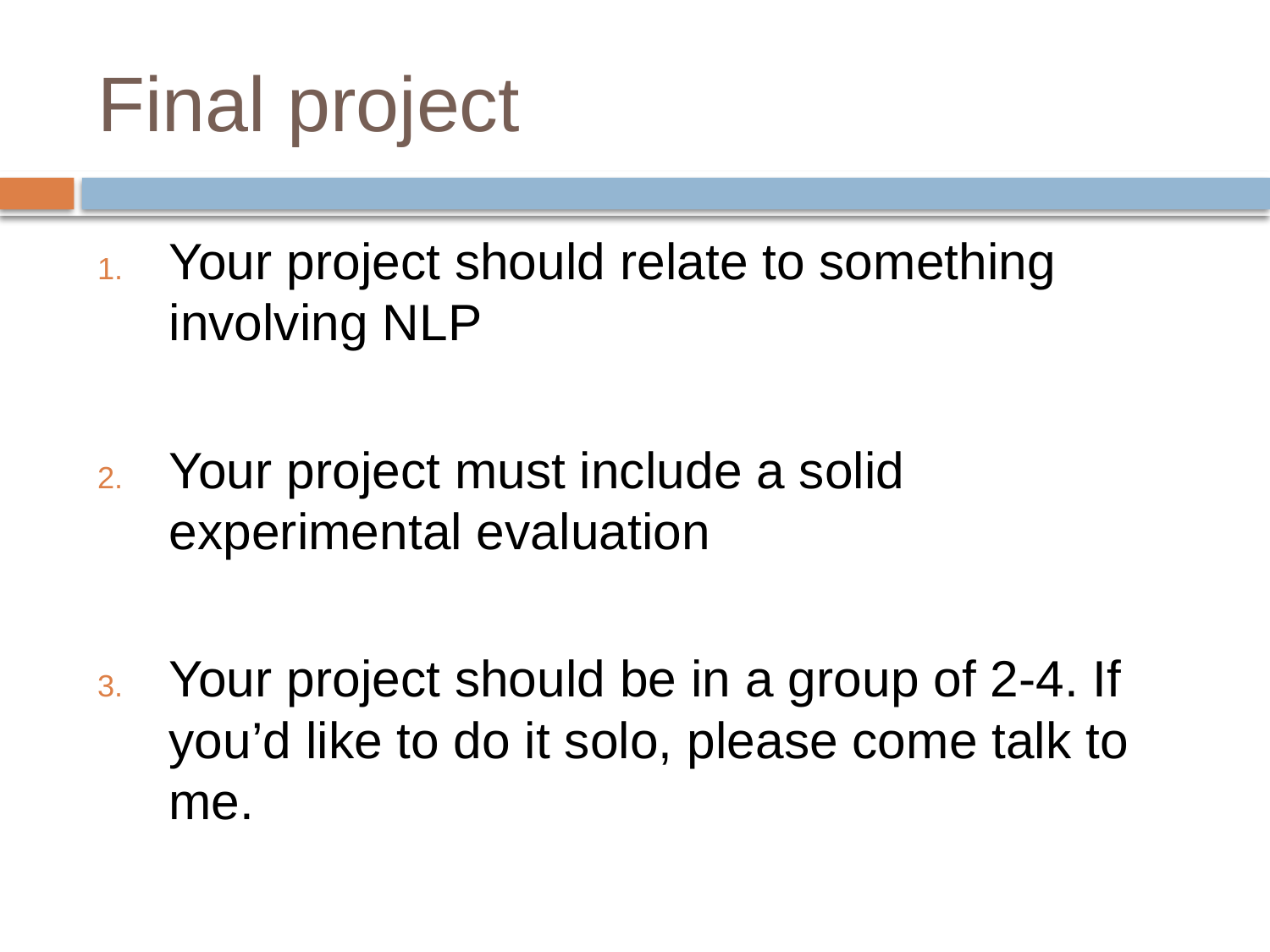

# Final project
Your project should relate to something involving NLP

Your project must include a solid experimental evaluation

Your project should be in a group of 2-4. If you’d like to do it solo, please come talk to me.